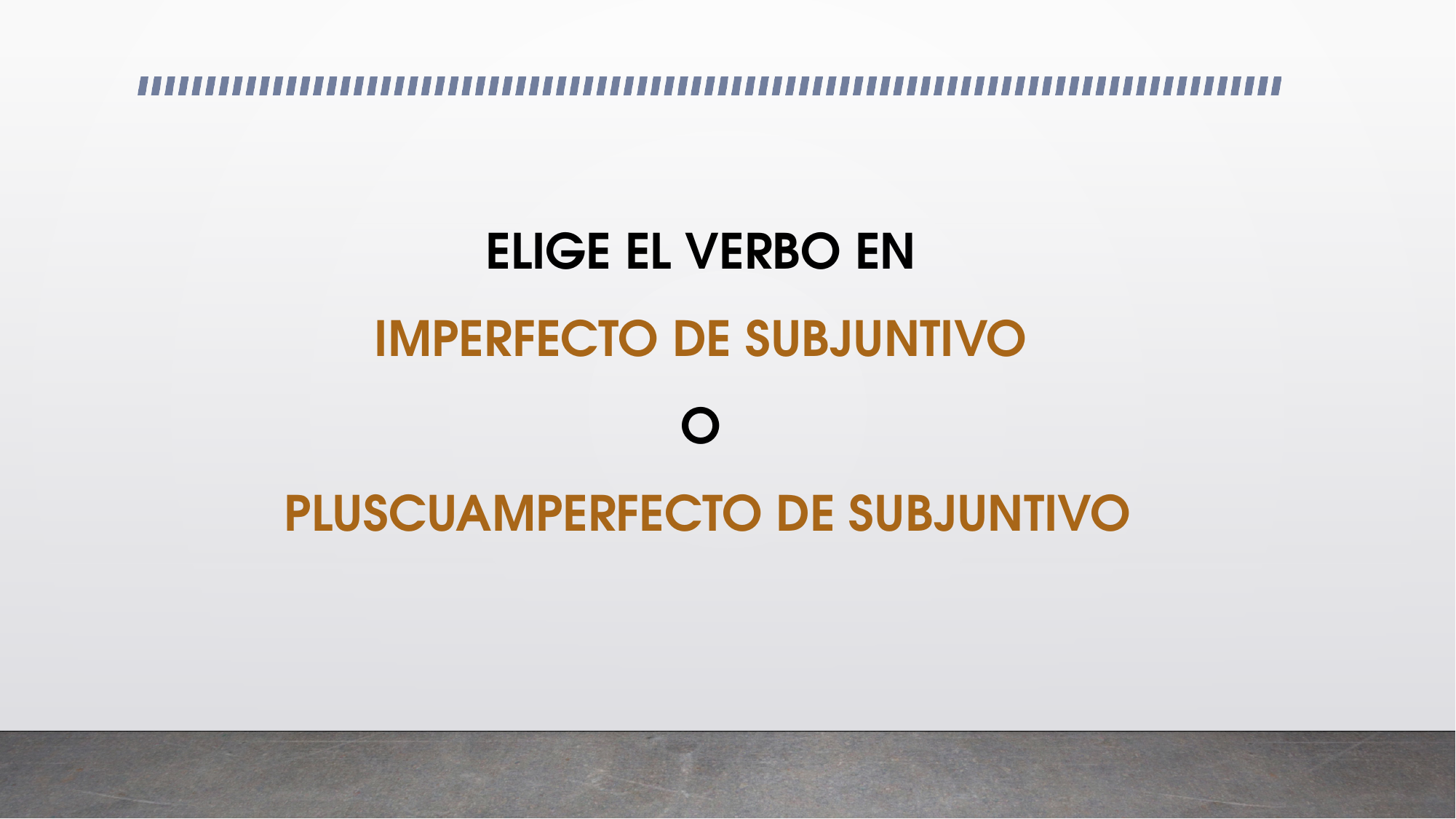

# ELIGE EL VERBO EN IMPERFECTO DE SUBJUNTIVO O PLUSCUAMPERFECTO DE SUBJUNTIVO